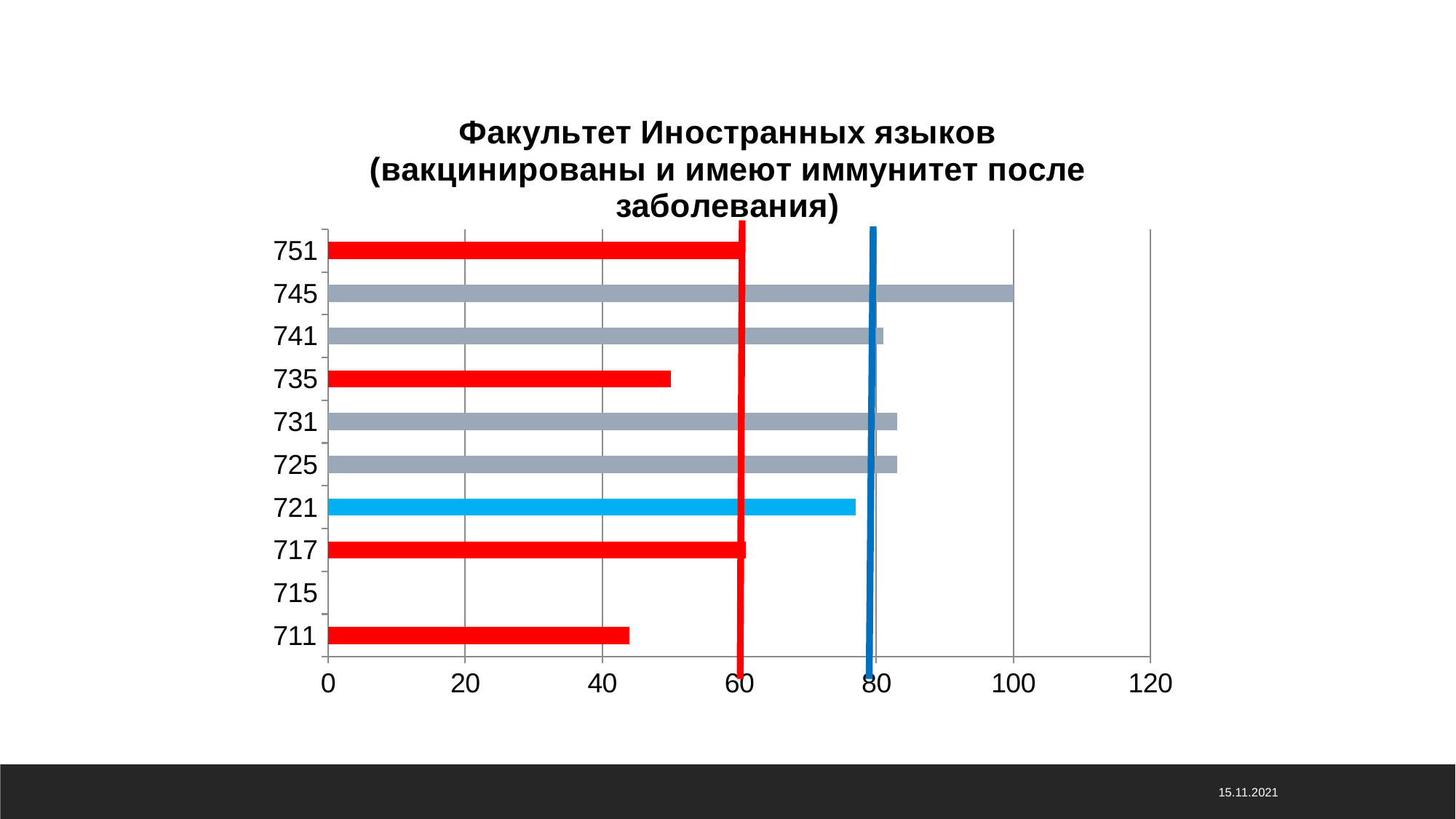

### Chart:

| Category | Факультет Иностранных языков (вакцинированы и имеют иммунитет после заболевания) |
|---|---|
| 711 | 44.0 |
| 715 | 0.0 |
| 717 | 61.0 |
| 721 | 77.0 |
| 725 | 83.0 |
| 731 | 83.0 |
| 735 | 50.0 |
| 741 | 81.0 |
| 745 | 100.0 |
| 751 | 60.0 |
15.11.2021